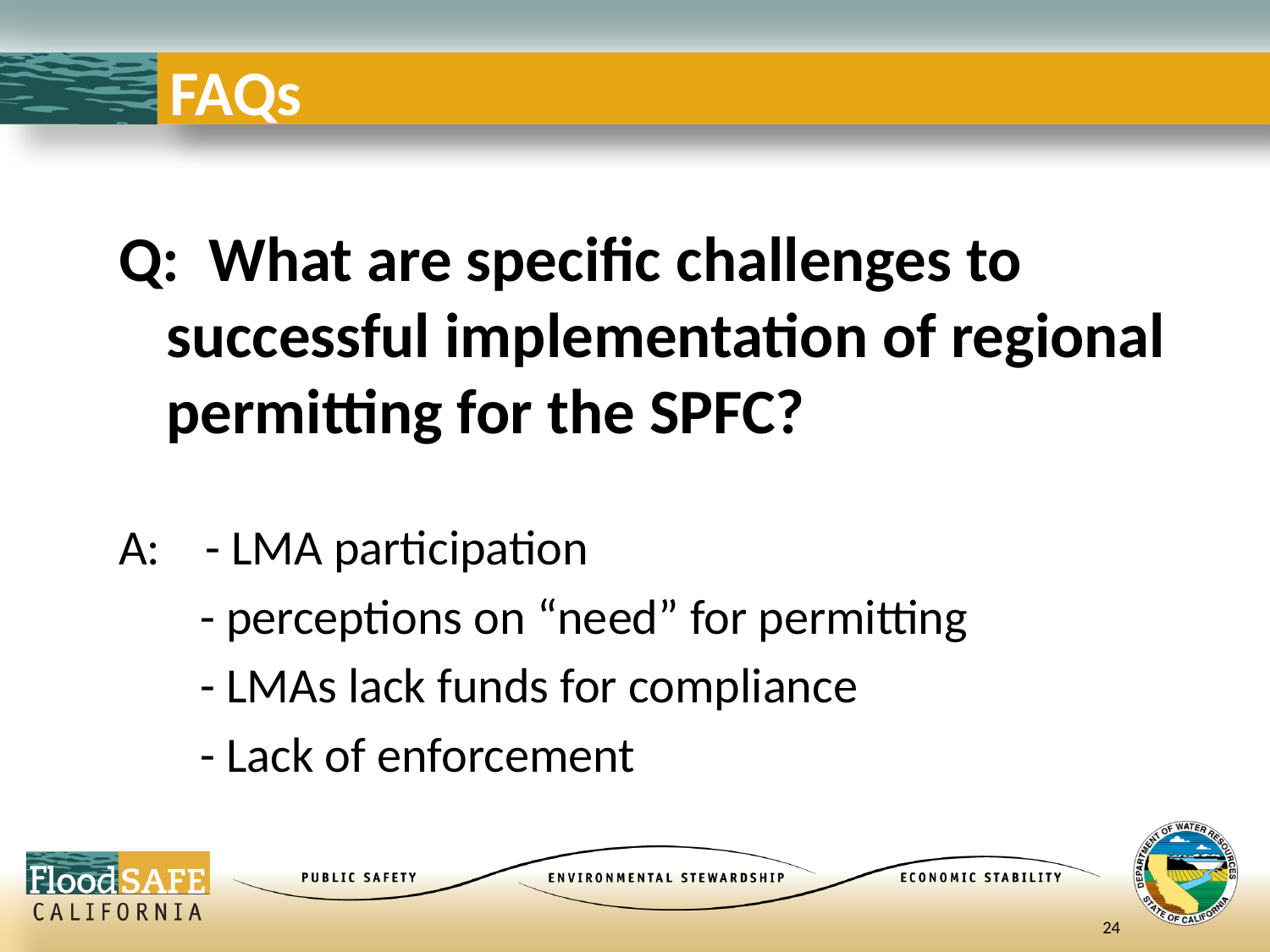

# FAQs
Q:  What are specific challenges to successful implementation of regional permitting for the SPFC?

A:    - LMA participation
	   - perceptions on “need” for permitting
	   - LMAs lack funds for compliance
	   - Lack of enforcement
24